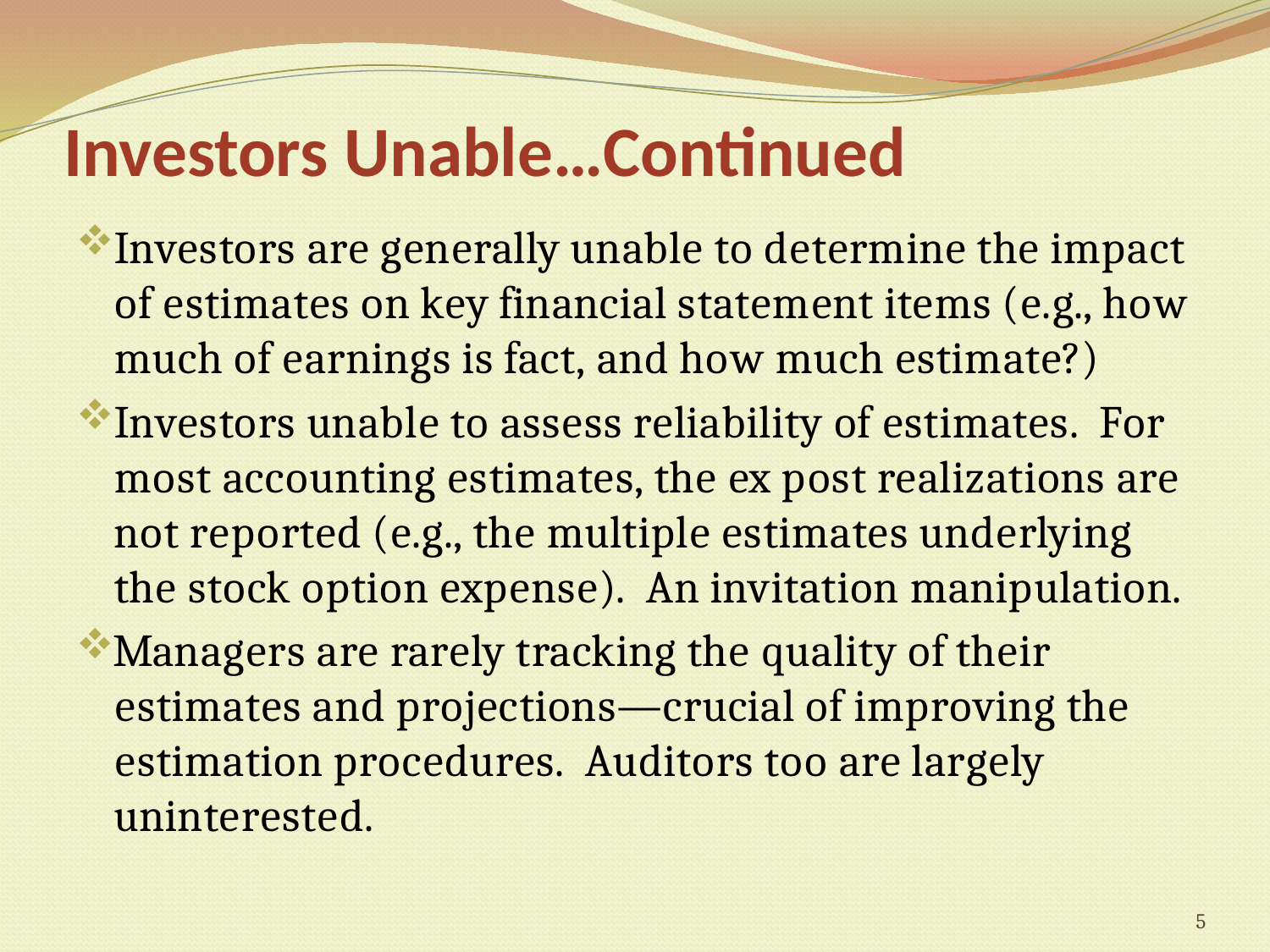

# Investors Unable…Continued
Investors are generally unable to determine the impact of estimates on key financial statement items (e.g., how much of earnings is fact, and how much estimate?)
Investors unable to assess reliability of estimates.  For most accounting estimates, the ex post realizations are not reported (e.g., the multiple estimates underlying the stock option expense).  An invitation manipulation.
Managers are rarely tracking the quality of their estimates and projections—crucial of improving the estimation procedures.  Auditors too are largely uninterested.
5